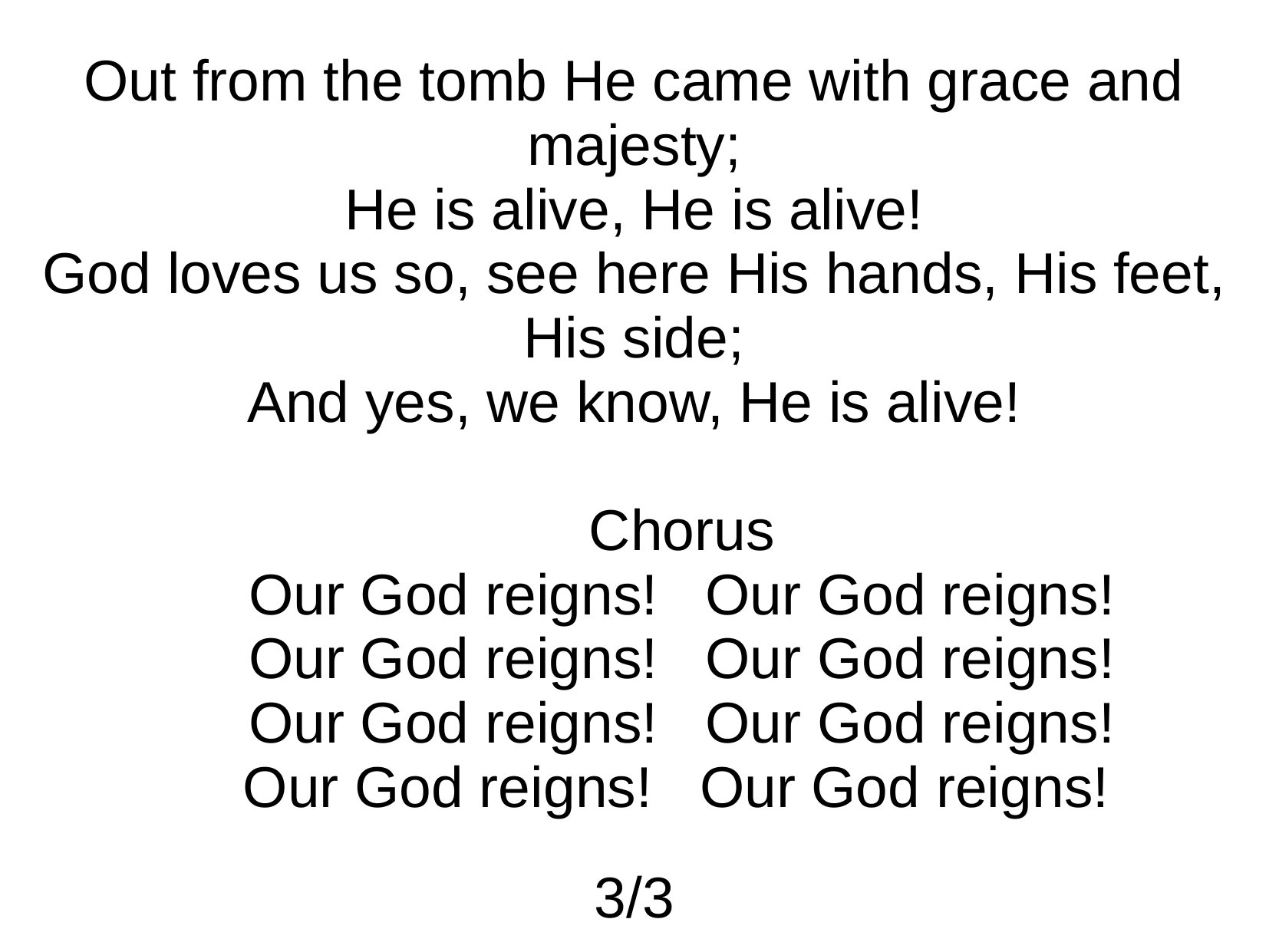

Out from the tomb He came with grace and majesty;
He is alive, He is alive!
God loves us so, see here His hands, His feet, His side;
And yes, we know, He is alive!

      Chorus
      Our God reigns!   Our God reigns!
      Our God reigns!   Our God reigns!
      Our God reigns!   Our God reigns!
      Our God reigns!   Our God reigns!

3/3